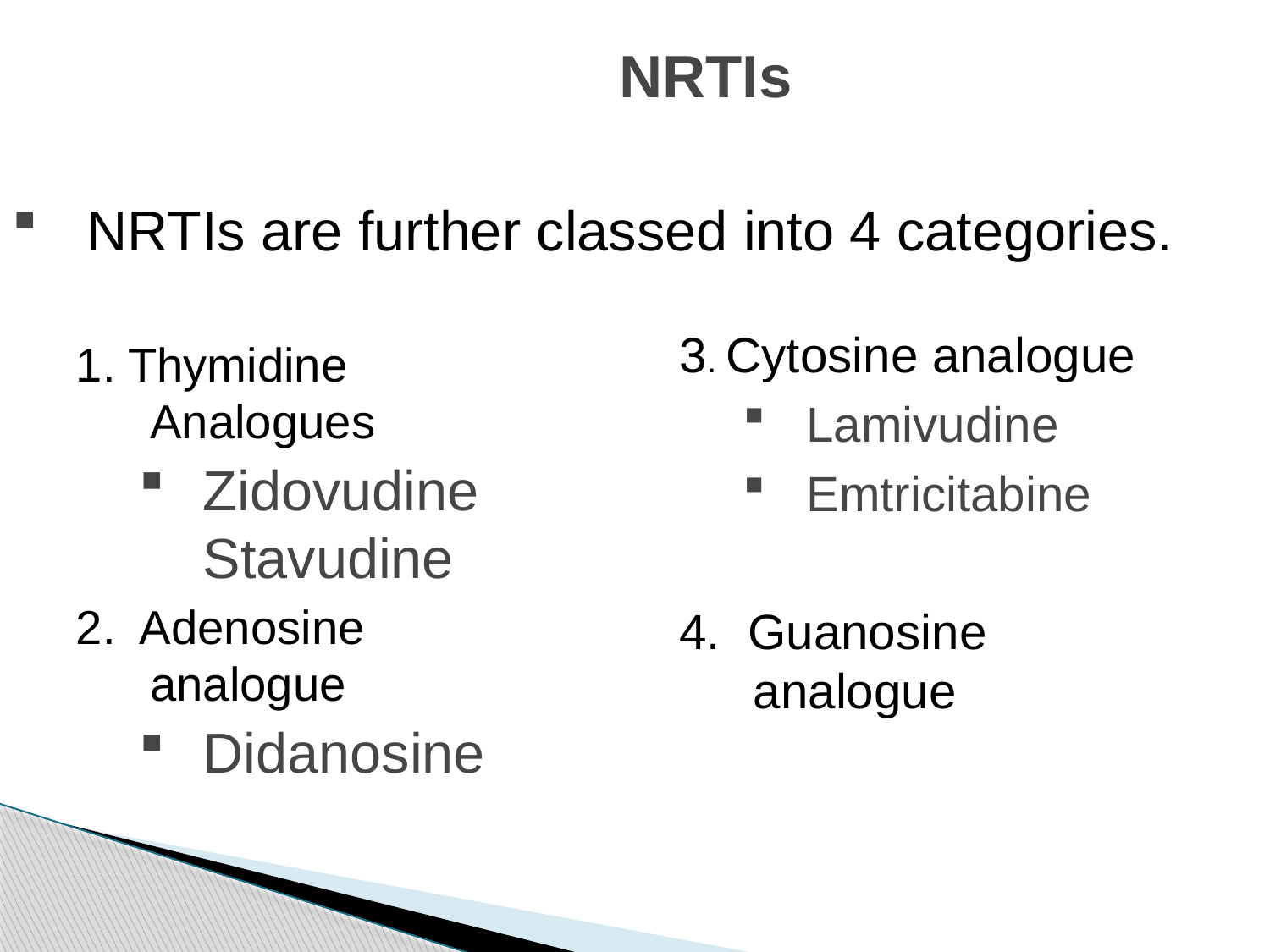

# NRTIs
NRTIs are further classed into 4 categories.

3. Cytosine analogue
Lamivudine
Emtricitabine

4.  Guanosine analogue

1. Thymidine Analogues
Zidovudine Stavudine
2.  Adenosine analogue
Didanosine